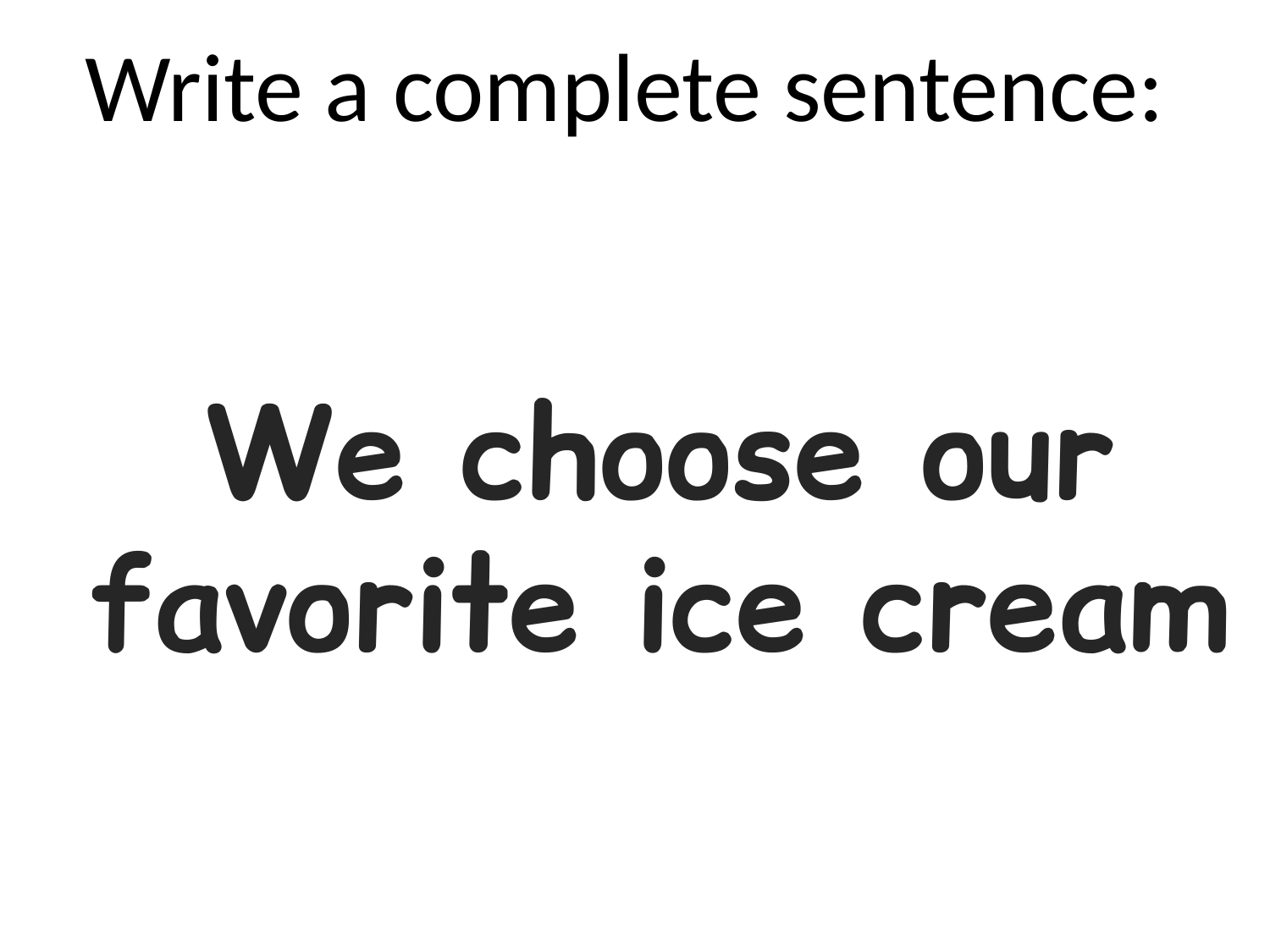

Write a complete sentence:
We choose our favorite ice cream